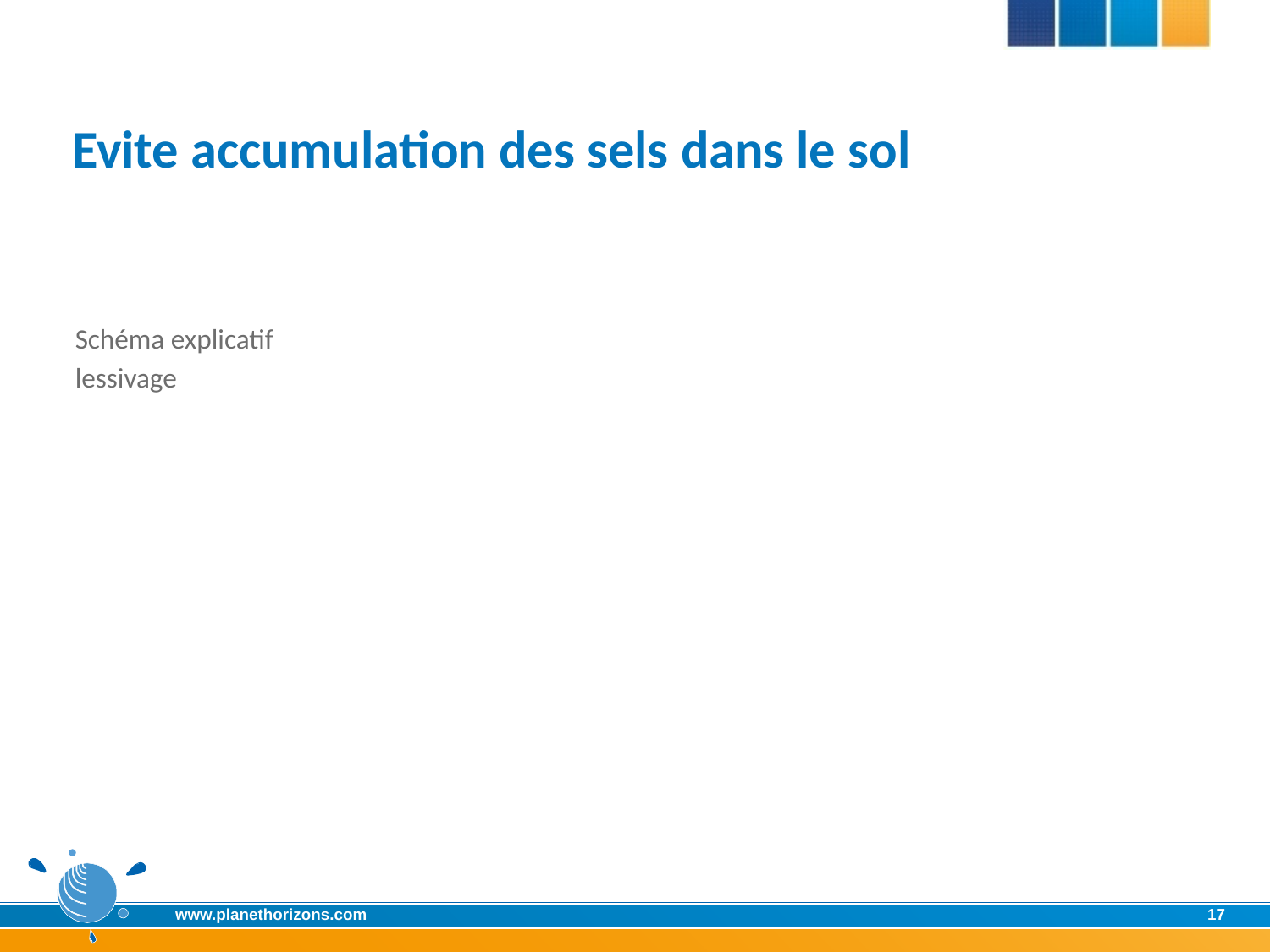

# Evite accumulation des sels dans le sol
Schéma explicatif
lessivage

17